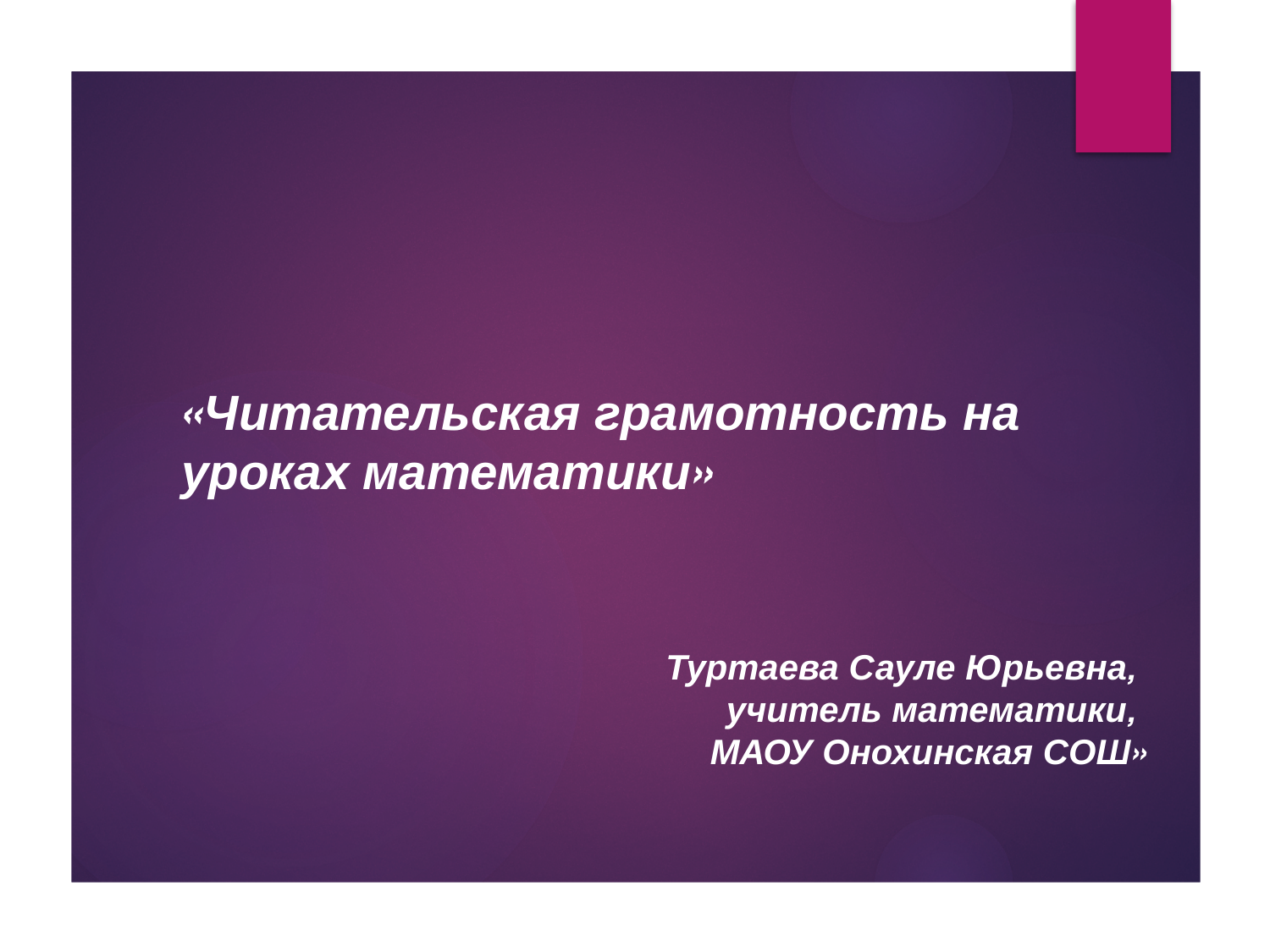

# «Читательская грамотность на уроках математики»

Туртаева Сауле Юрьевна,
учитель математики,
МАОУ Онохинская СОШ»